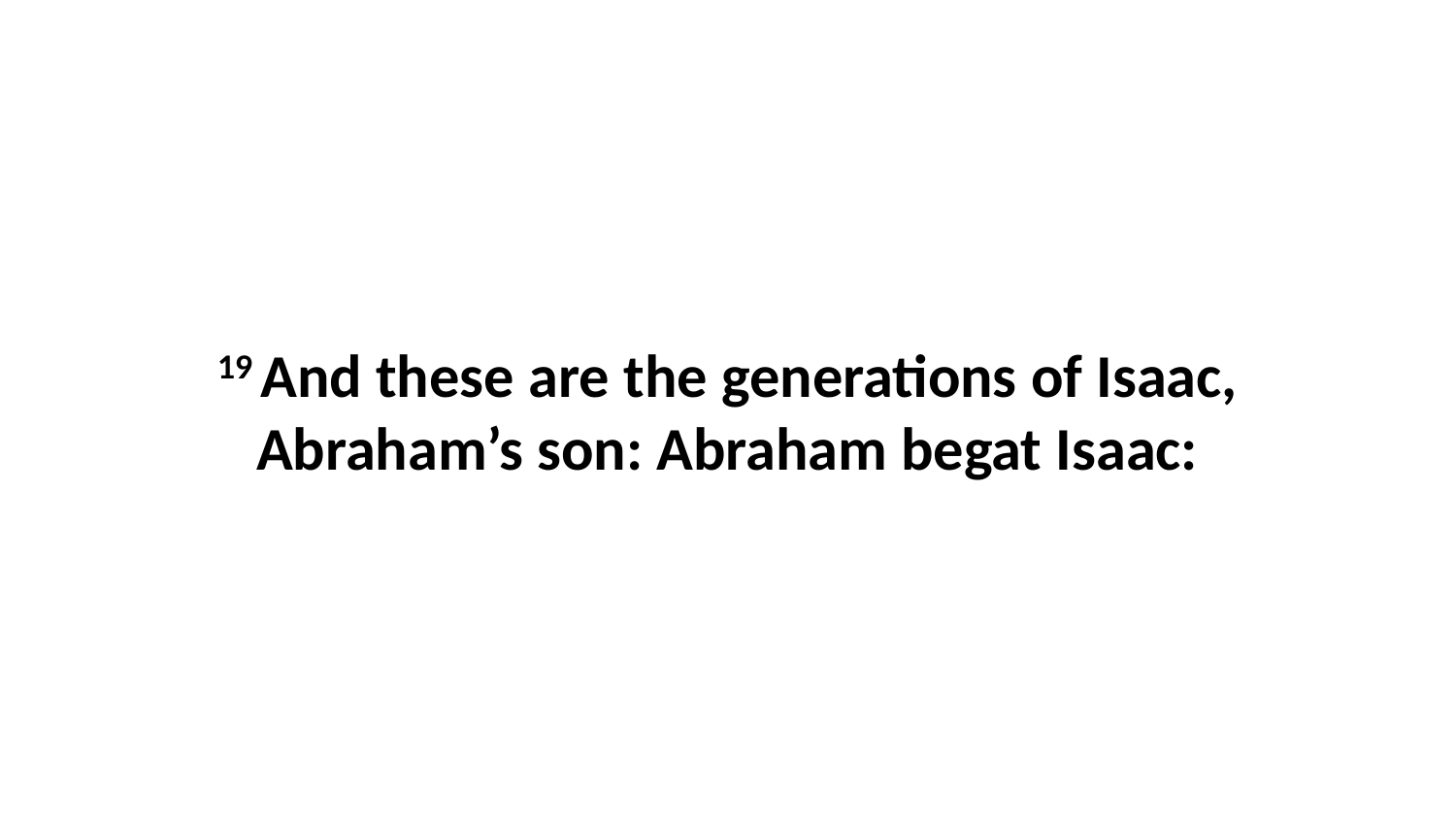

19 And these are the generations of Isaac, Abraham’s son: Abraham begat Isaac: